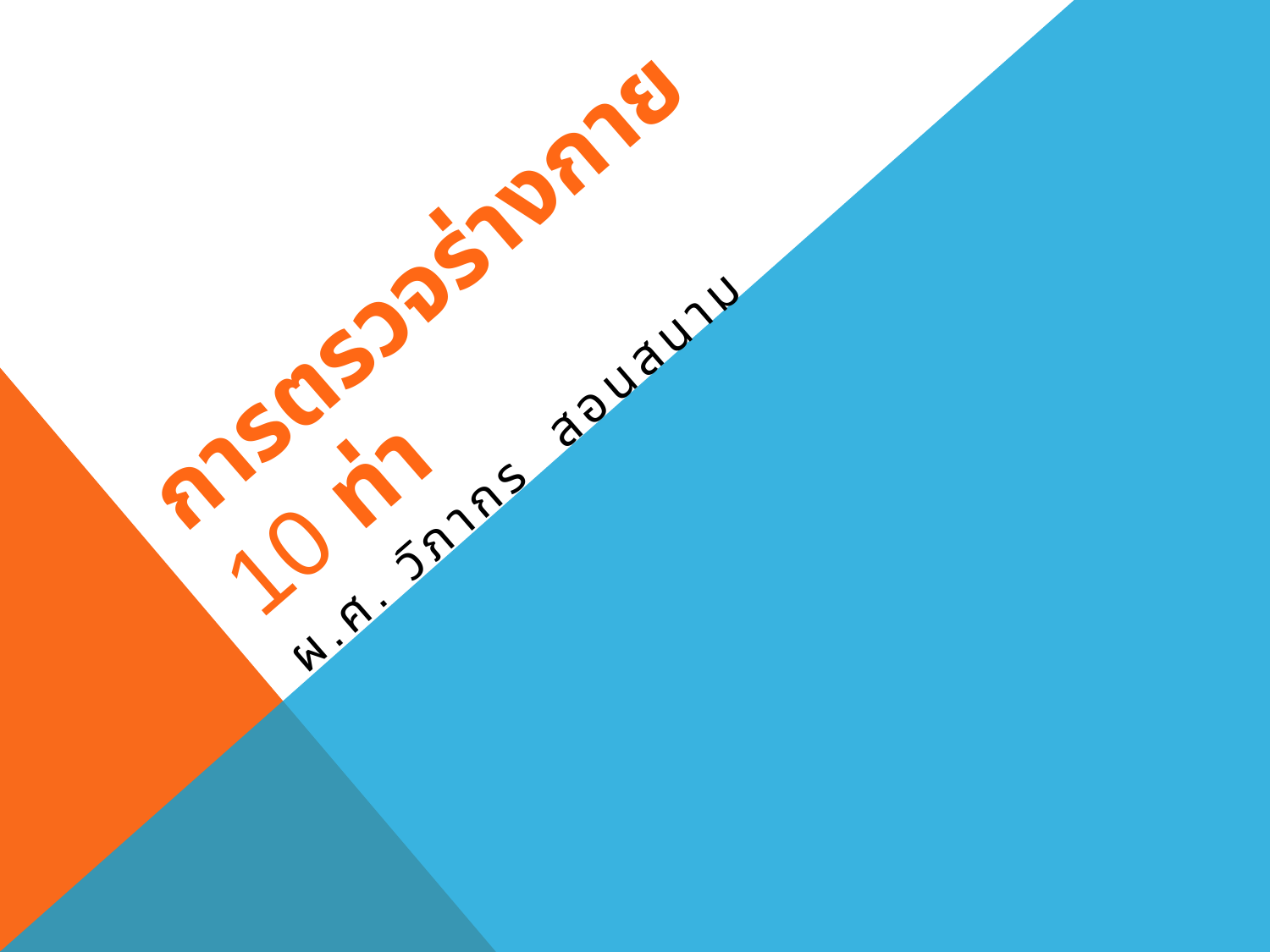

# การตรวจร่างกาย 10 ท่า
ผ.ศ. วิภากร  สอนสนาม